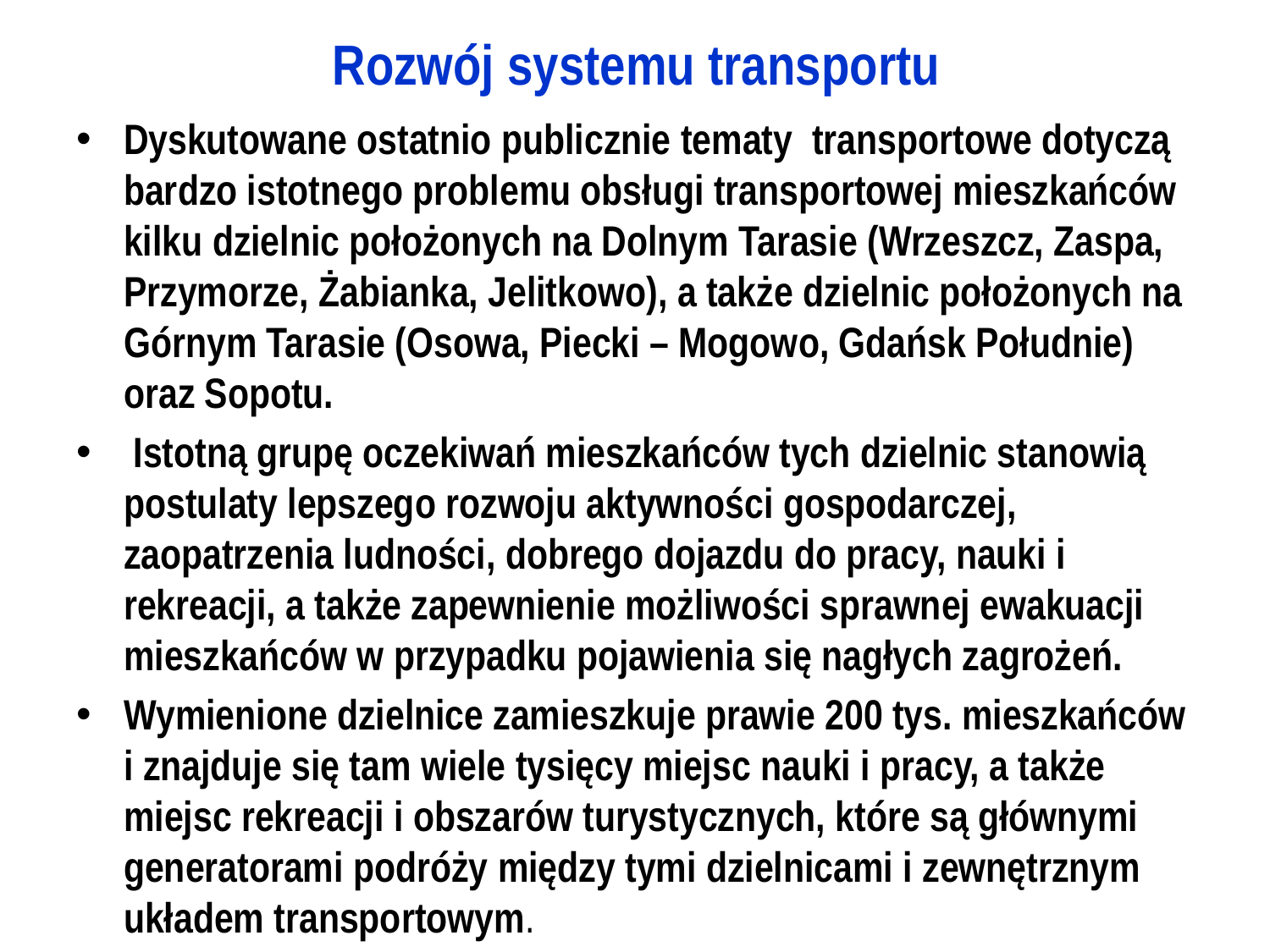

Rozwój systemu transportu
Dyskutowane ostatnio publicznie tematy  transportowe dotyczą bardzo istotnego problemu obsługi transportowej mieszkańców kilku dzielnic położonych na Dolnym Tarasie (Wrzeszcz, Zaspa, Przymorze, Żabianka, Jelitkowo), a także dzielnic położonych na Górnym Tarasie (Osowa, Piecki – Mogowo, Gdańsk Południe)   oraz Sopotu.
 Istotną grupę oczekiwań mieszkańców tych dzielnic stanowią postulaty lepszego rozwoju aktywności gospodarczej, zaopatrzenia ludności, dobrego dojazdu do pracy, nauki i rekreacji, a także zapewnienie możliwości sprawnej ewakuacji mieszkańców w przypadku pojawienia się nagłych zagrożeń.
Wymienione dzielnice zamieszkuje prawie 200 tys. mieszkańców i znajduje się tam wiele tysięcy miejsc nauki i pracy, a także miejsc rekreacji i obszarów turystycznych, które są głównymi generatorami podróży między tymi dzielnicami i zewnętrznym układem transportowym.